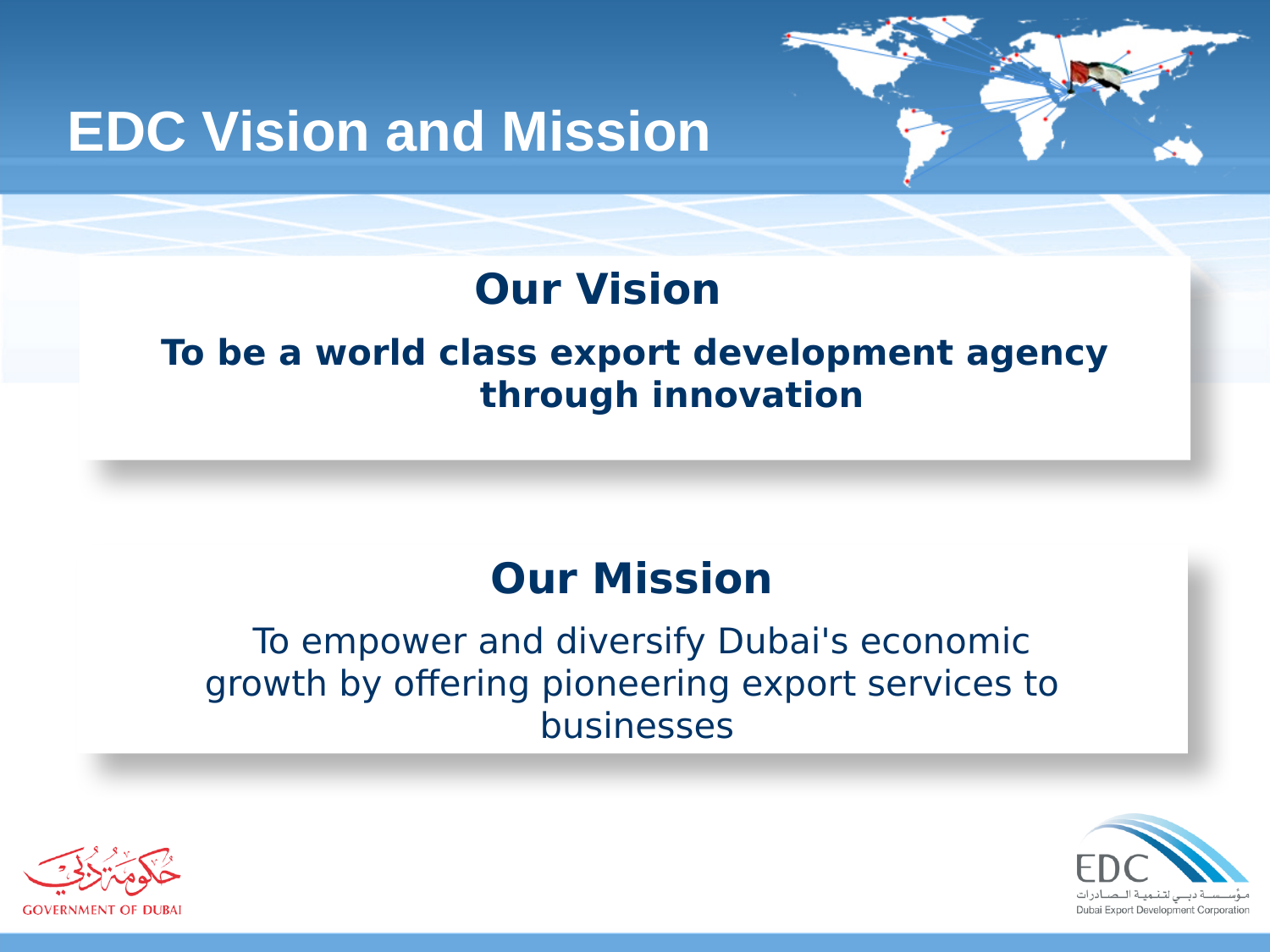

EDC Vision and Mission
Our Vision

To be a world class export development agency through innovation
Our Mission

To empower and diversify Dubai's economic
growth by offering pioneering export services to
businesses